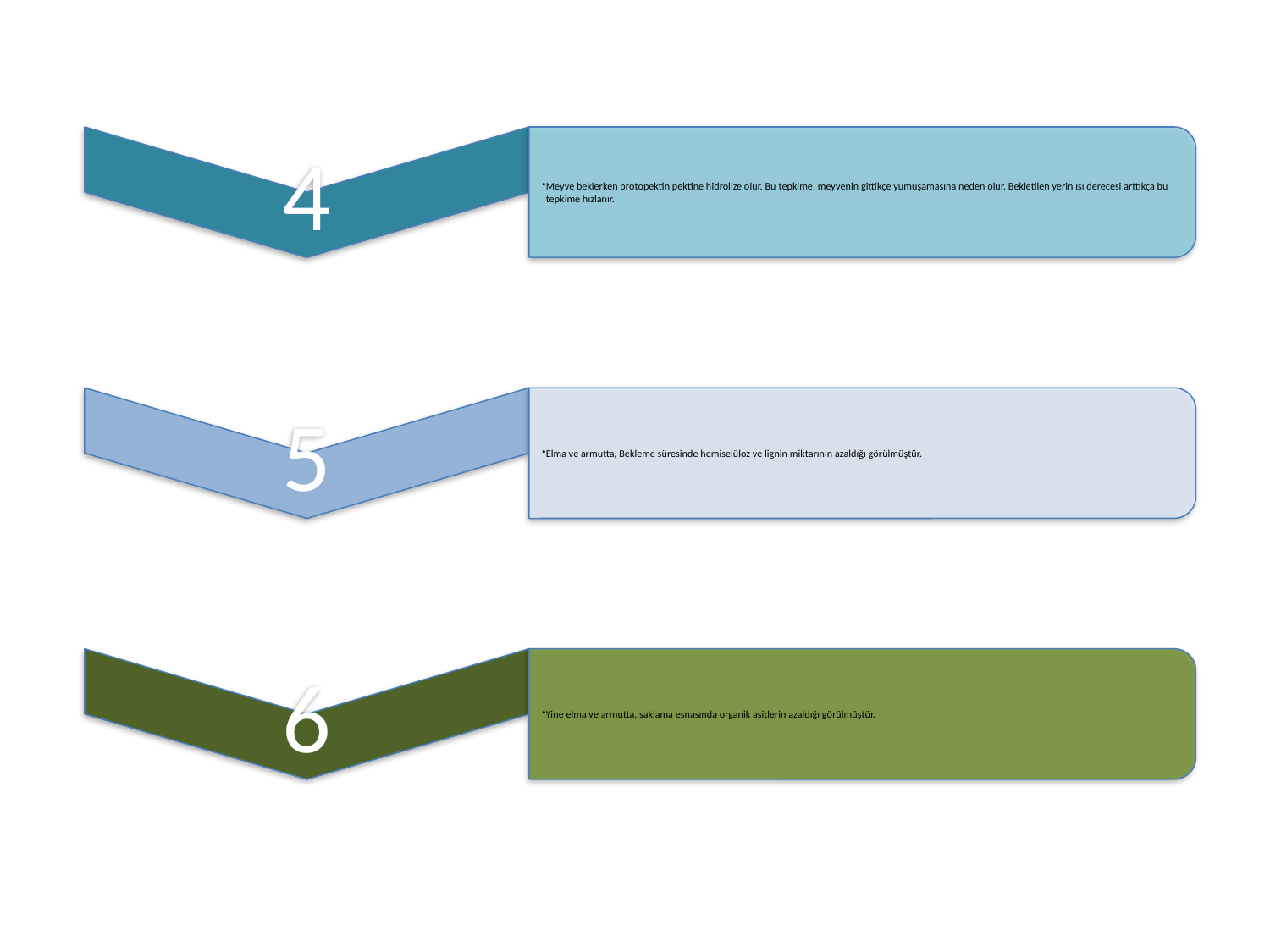

4
Meyve beklerken protopektin pektine hidrolize olur. Bu tepkime, meyvenin gittikçe yumuşamasına neden olur. Bekletilen yerin ısı derecesi arttıkça bu tepkime hızlanır.
5
Elma ve armutta, Bekleme süresinde hemiselüloz ve lignin miktarının azaldığı görülmüştür.
6
Yine elma ve armutta, saklama esnasında organik asitlerin azaldığı görülmüştür.